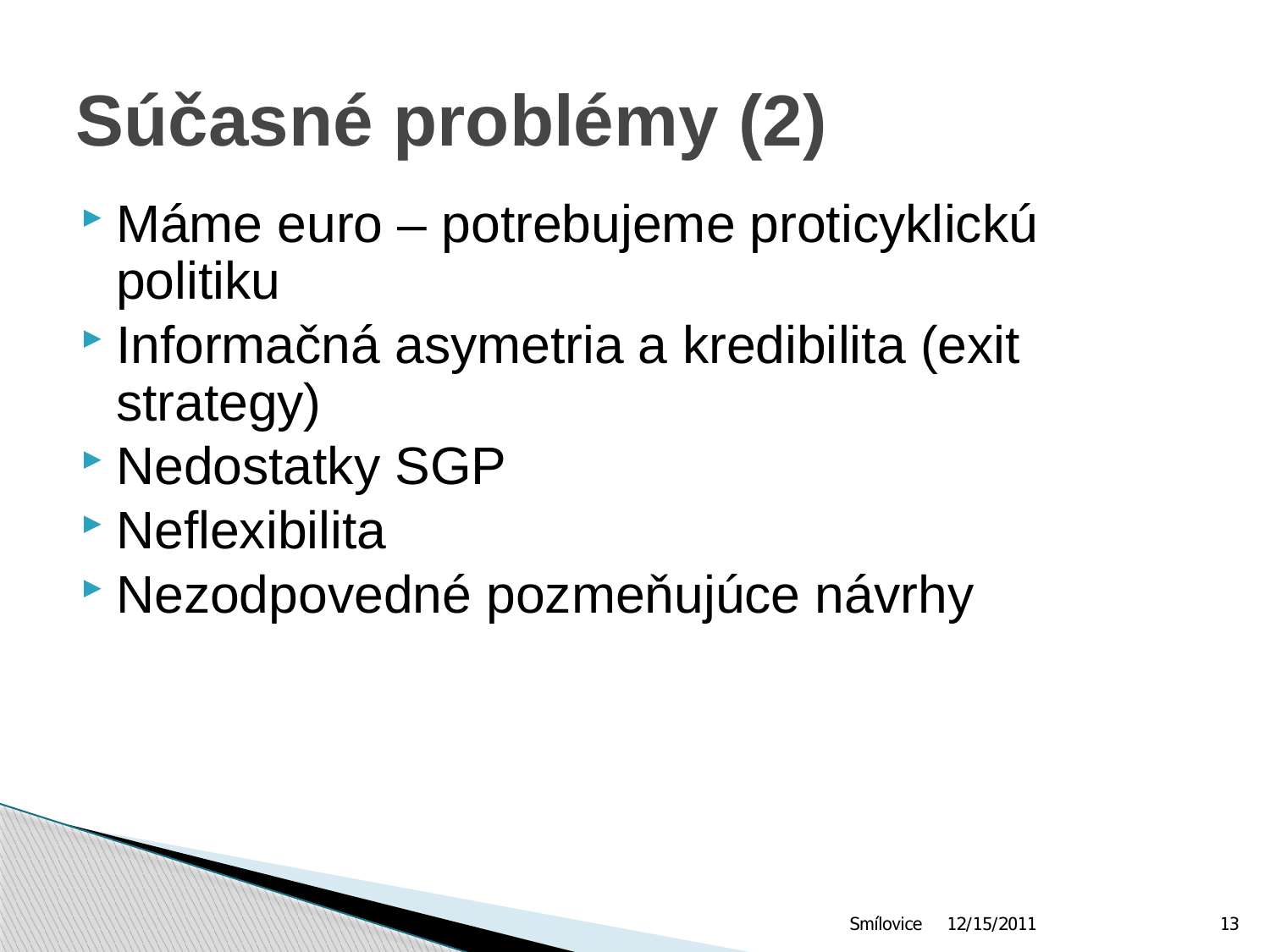

# Súčasné problémy (2)
Máme euro – potrebujeme proticyklickú politiku
Informačná asymetria a kredibilita (exit strategy)
Nedostatky SGP
Neflexibilita
Nezodpovedné pozmeňujúce návrhy
Smílovice
12/15/2011
13